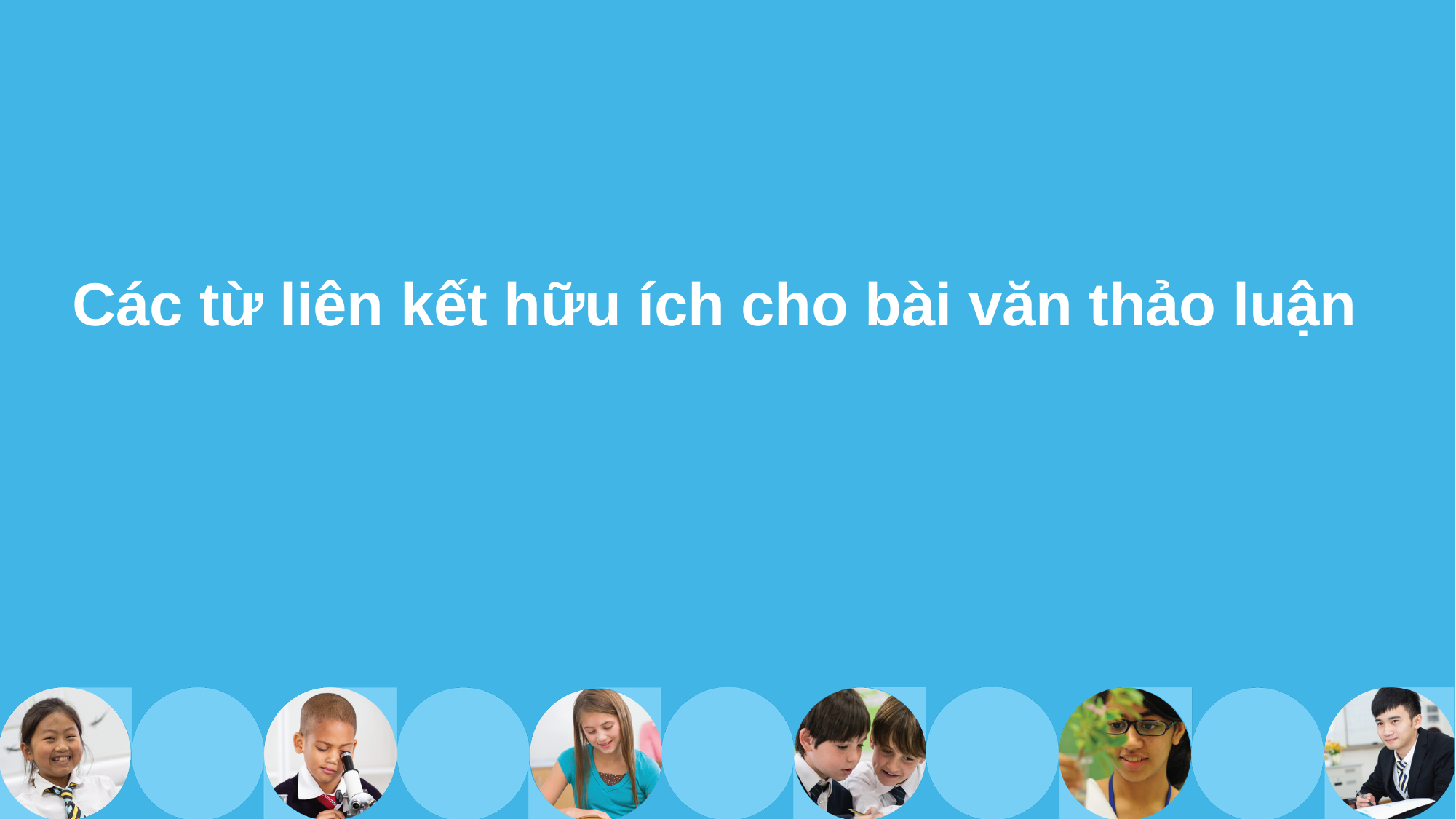

# Các từ liên kết hữu ích cho bài văn thảo luận